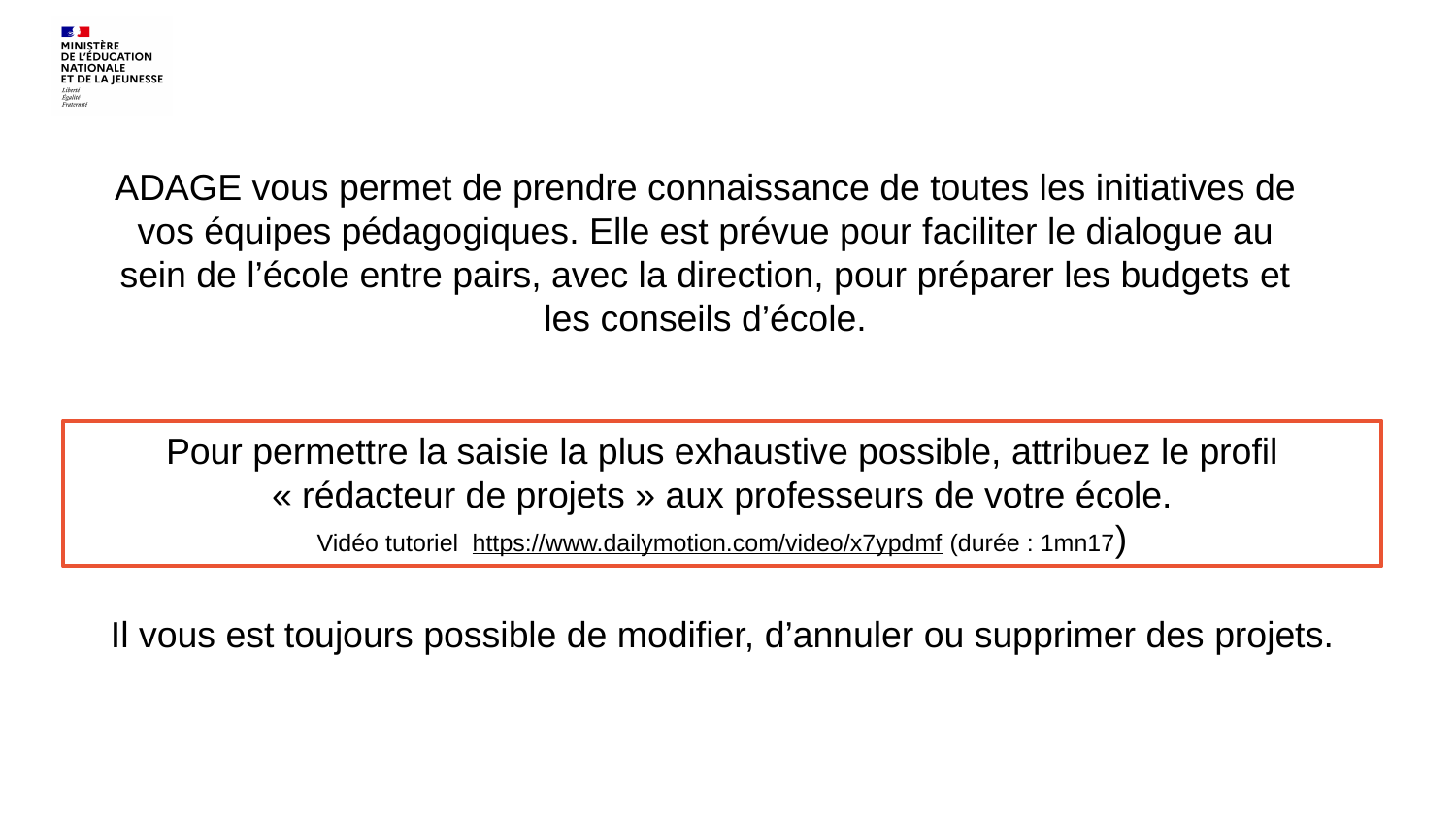

ADAGE vous permet de prendre connaissance de toutes les initiatives de vos équipes pédagogiques. Elle est prévue pour faciliter le dialogue au sein de l’école entre pairs, avec la direction, pour préparer les budgets et les conseils d’école.
Pour permettre la saisie la plus exhaustive possible, attribuez le profil « rédacteur de projets » aux professeurs de votre école.
Vidéo tutoriel  https://www.dailymotion.com/video/x7ypdmf (durée : 1mn17)
Il vous est toujours possible de modifier, d’annuler ou supprimer des projets.